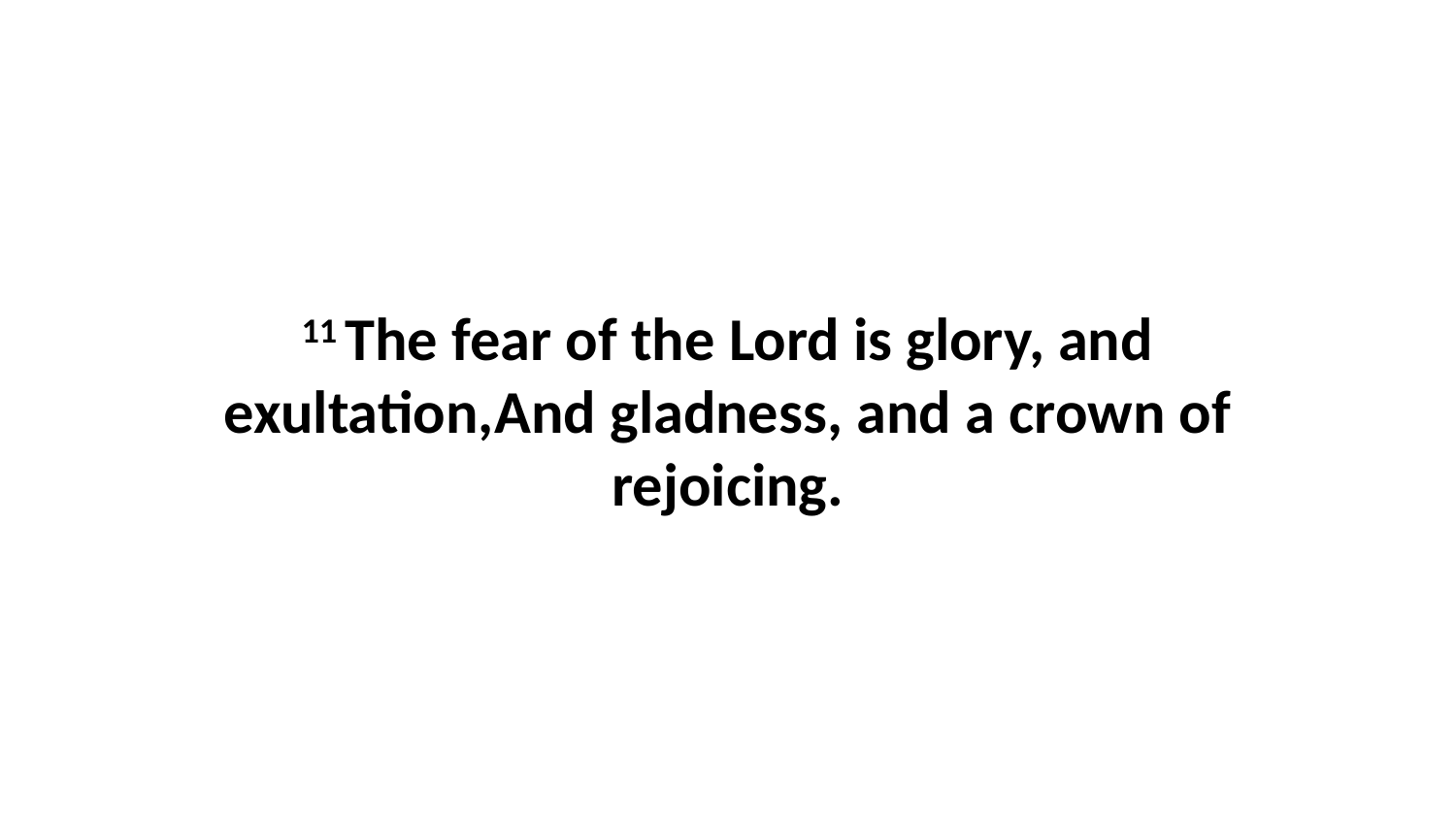

11 The fear of the Lord is glory, and exultation,And gladness, and a crown of rejoicing.